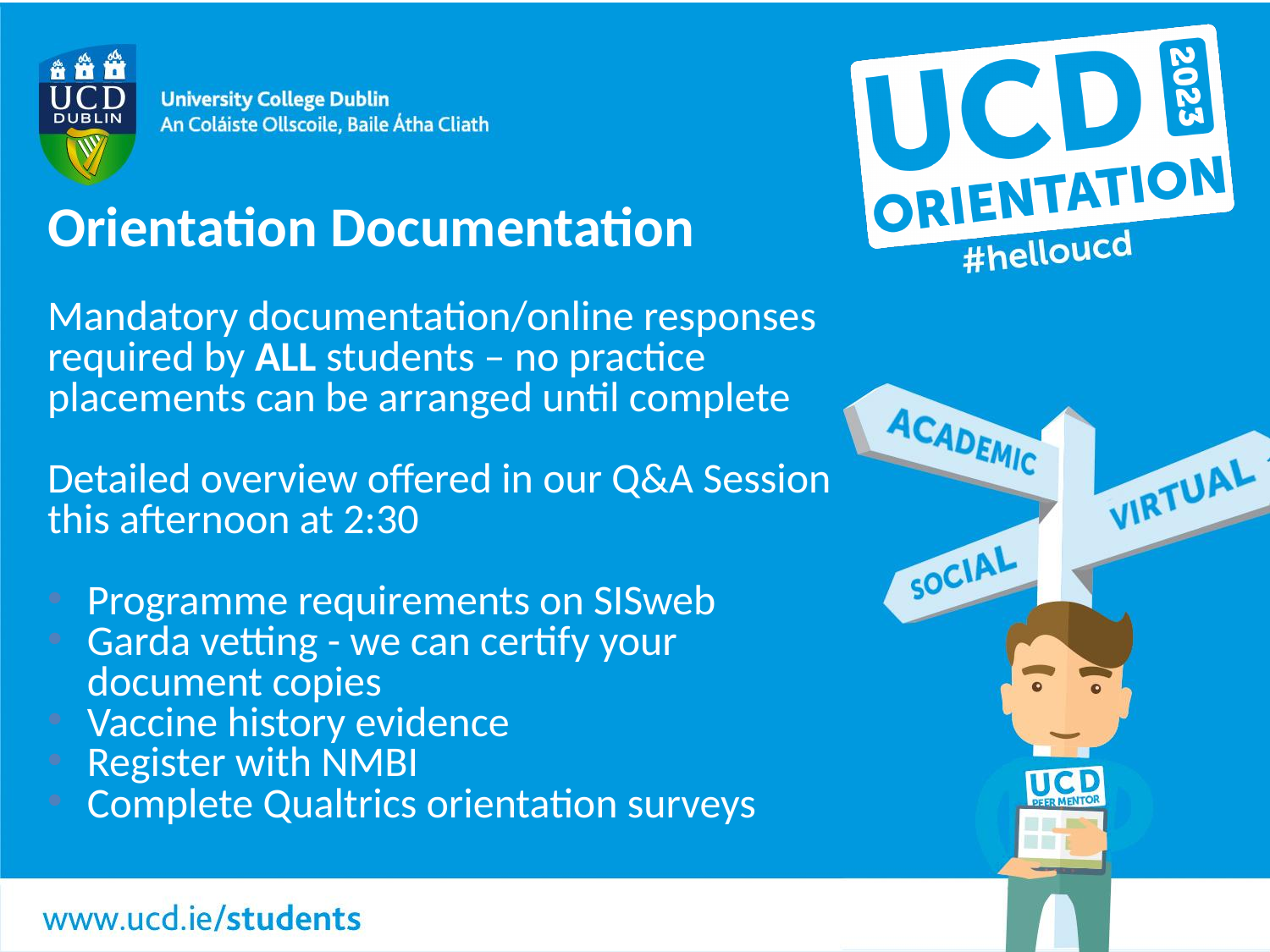

Orientation Documentation

Mandatory documentation/online responses required by ALL students – no practice placements can be arranged until complete

Detailed overview offered in our Q&A Session this afternoon at 2:30

Programme requirements on SISweb
Garda vetting - we can certify your document copies
Vaccine history evidence
Register with NMBI
Complete Qualtrics orientation surveys